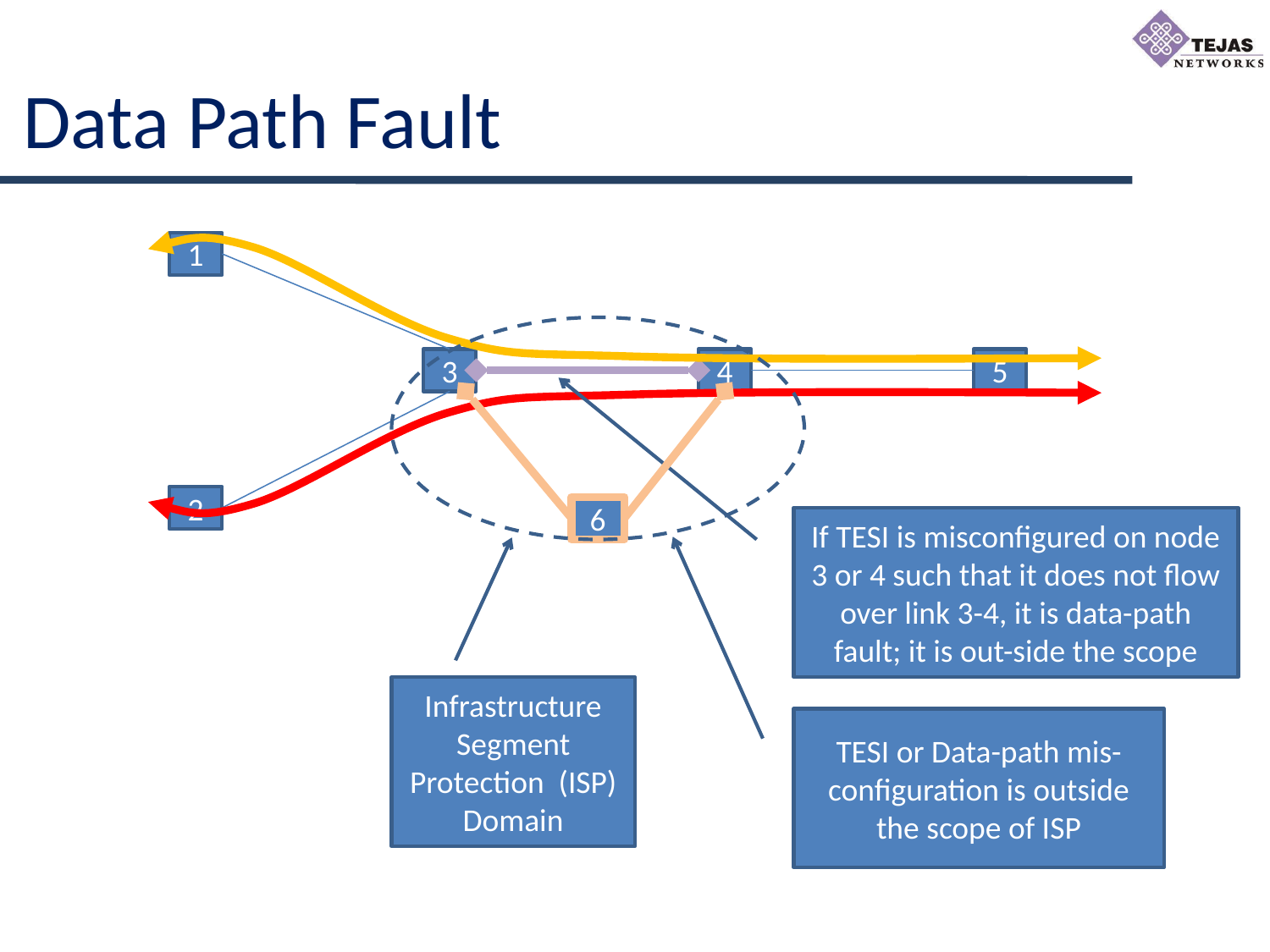

# Data Path Fault

1

3
4
5

2
6
If TESI is misconfigured on node 3 or 4 such that it does not flow over link 3-4, it is data-path fault; it is out-side the scope
Infrastructure Segment Protection  (ISP) Domain
TESI or Data-path mis-configuration is outside the scope of ISP